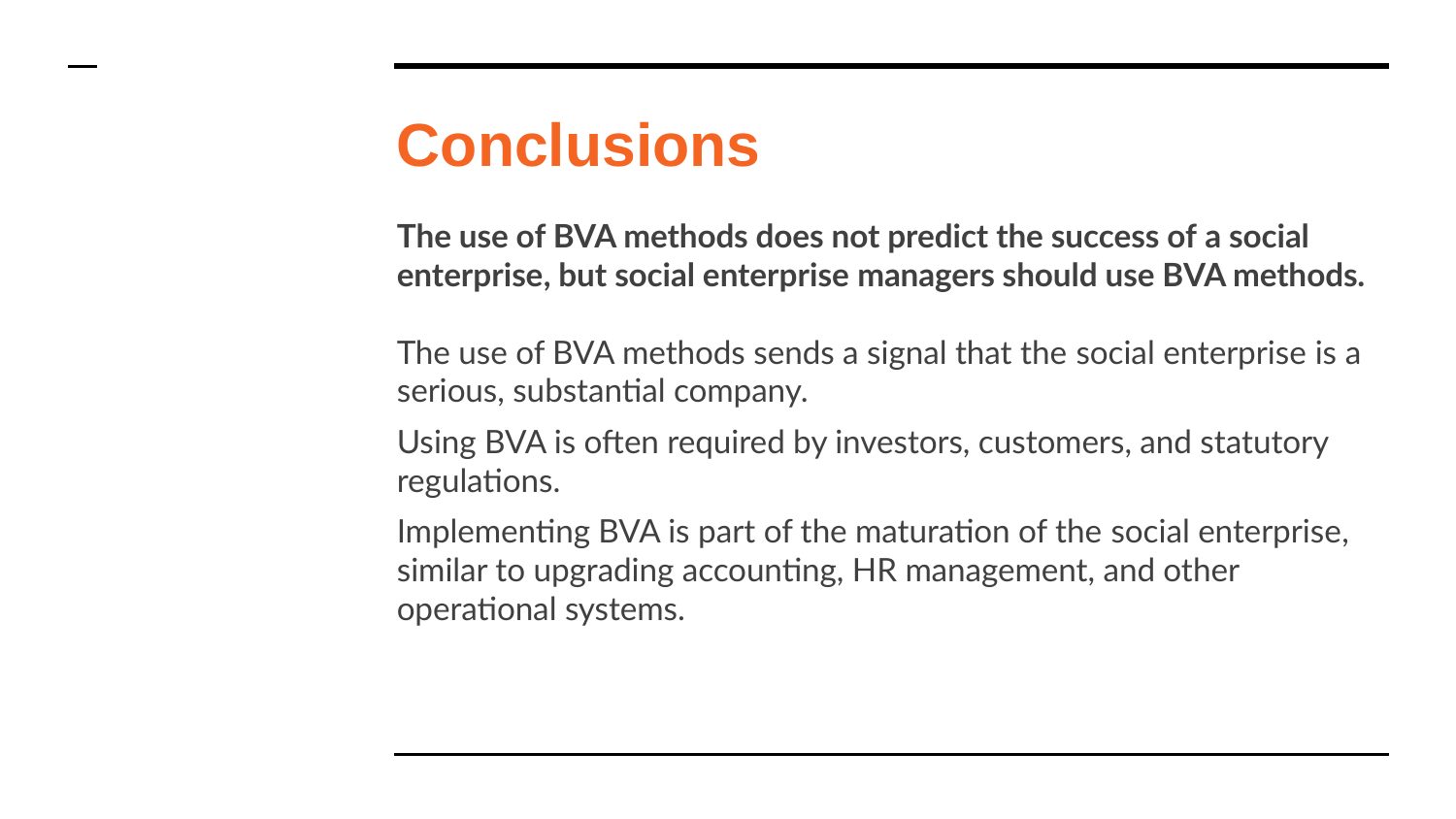

# Conclusions
The use of BVA methods does not predict the success of a social enterprise, but social enterprise managers should use BVA methods.

The use of BVA methods sends a signal that the social enterprise is a serious, substantial company.
Using BVA is often required by investors, customers, and statutory regulations.
Implementing BVA is part of the maturation of the social enterprise, similar to upgrading accounting, HR management, and other operational systems.